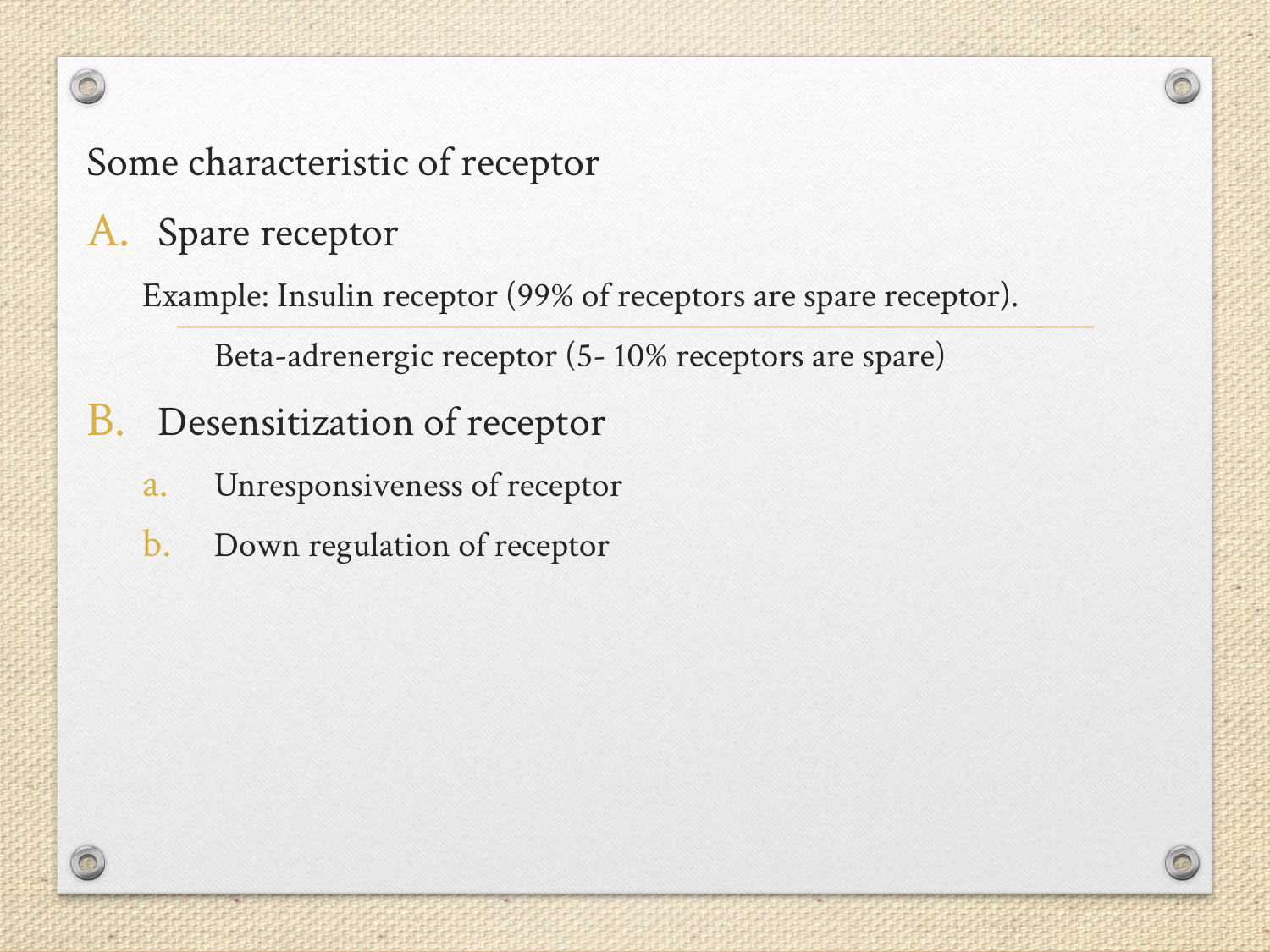

Some characteristic of receptor
Spare receptor
Example: Insulin receptor (99% of receptors are spare receptor).
	Beta-adrenergic receptor (5- 10% receptors are spare)
Desensitization of receptor
Unresponsiveness of receptor
Down regulation of receptor